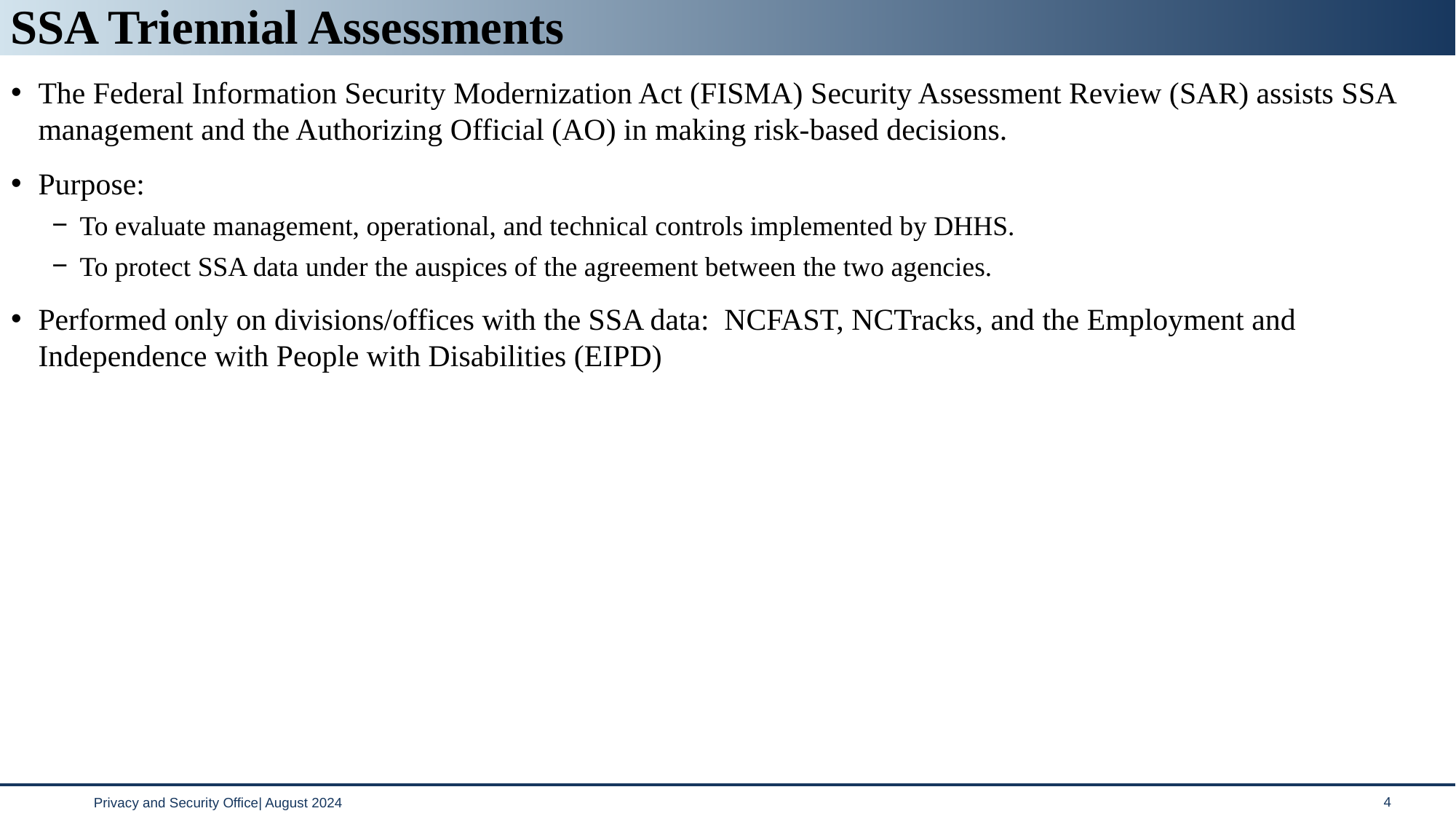

# SSA Triennial Assessments
The Federal Information Security Modernization Act (FISMA) Security Assessment Review (SAR) assists SSA management and the Authorizing Official (AO) in making risk-based decisions.
Purpose:
To evaluate management, operational, and technical controls implemented by DHHS.
To protect SSA data under the auspices of the agreement between the two agencies.
Performed only on divisions/offices with the SSA data:  NCFAST, NCTracks, and the Employment and Independence with People with Disabilities (EIPD)